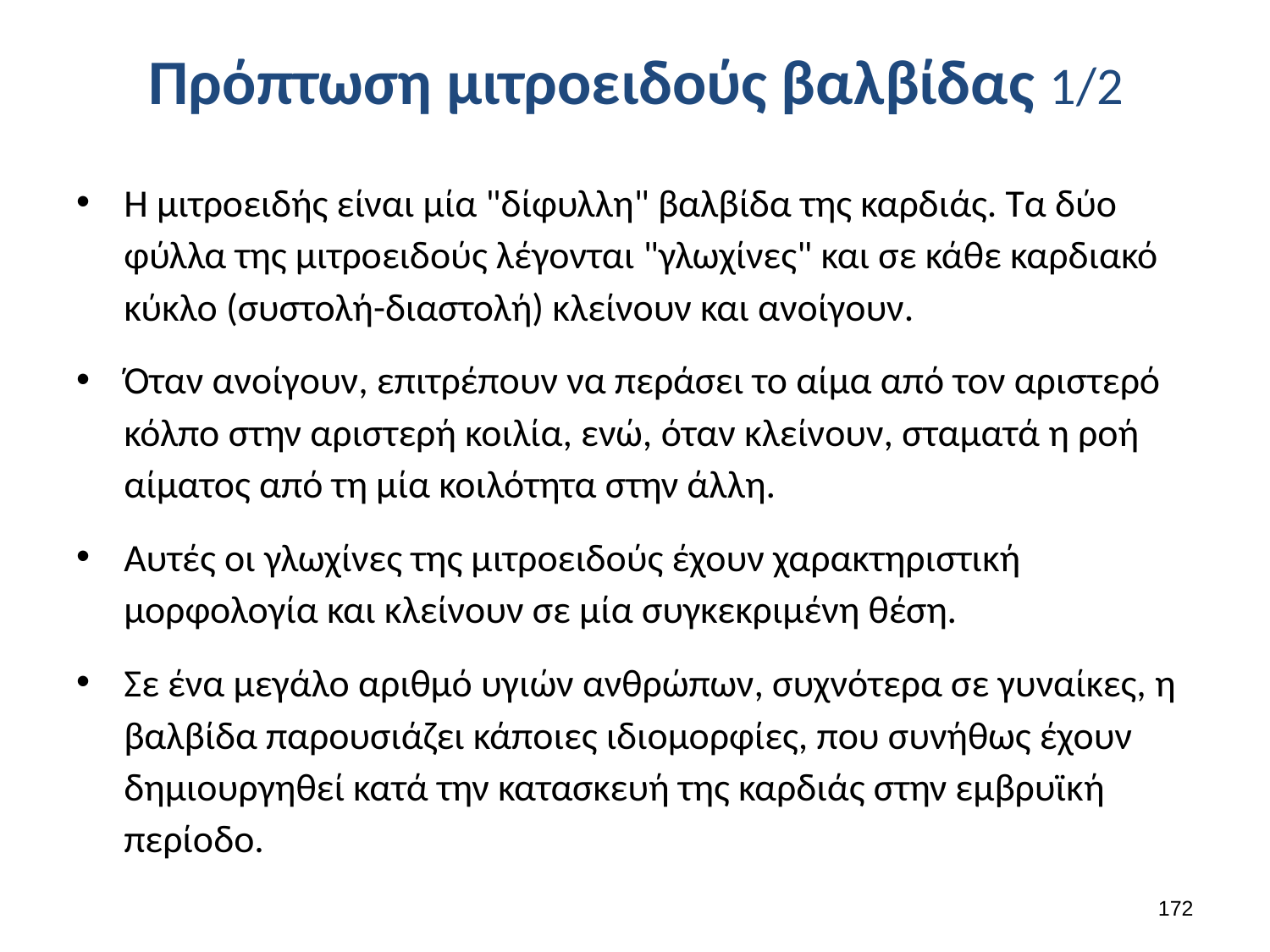

# Πρόπτωση μιτροειδούς βαλβίδας 1/2
Η μιτροειδής είναι μία "δίφυλλη" βαλβίδα της καρδιάς. Τα δύο φύλλα της μιτροειδούς λέγονται "γλωχίνες" και σε κάθε καρδιακό κύκλο (συστολή-διαστολή) κλείνουν και ανοίγουν.
Όταν ανοίγουν, επιτρέπουν να περάσει το αίμα από τον αριστερό κόλπο στην αριστερή κοιλία, ενώ, όταν κλείνουν, σταματά η ροή αίματος από τη μία κοιλότητα στην άλλη.
Αυτές οι γλωχίνες της μιτροειδούς έχουν χαρακτηριστική μορφολογία και κλείνουν σε μία συγκεκριμένη θέση.
Σε ένα μεγάλο αριθμό υγιών ανθρώπων, συχνότερα σε γυναίκες, η βαλβίδα παρουσιάζει κάποιες ιδιομορφίες, που συνήθως έχουν δημιουργηθεί κατά την κατασκευή της καρδιάς στην εμβρυϊκή περίοδο.
172